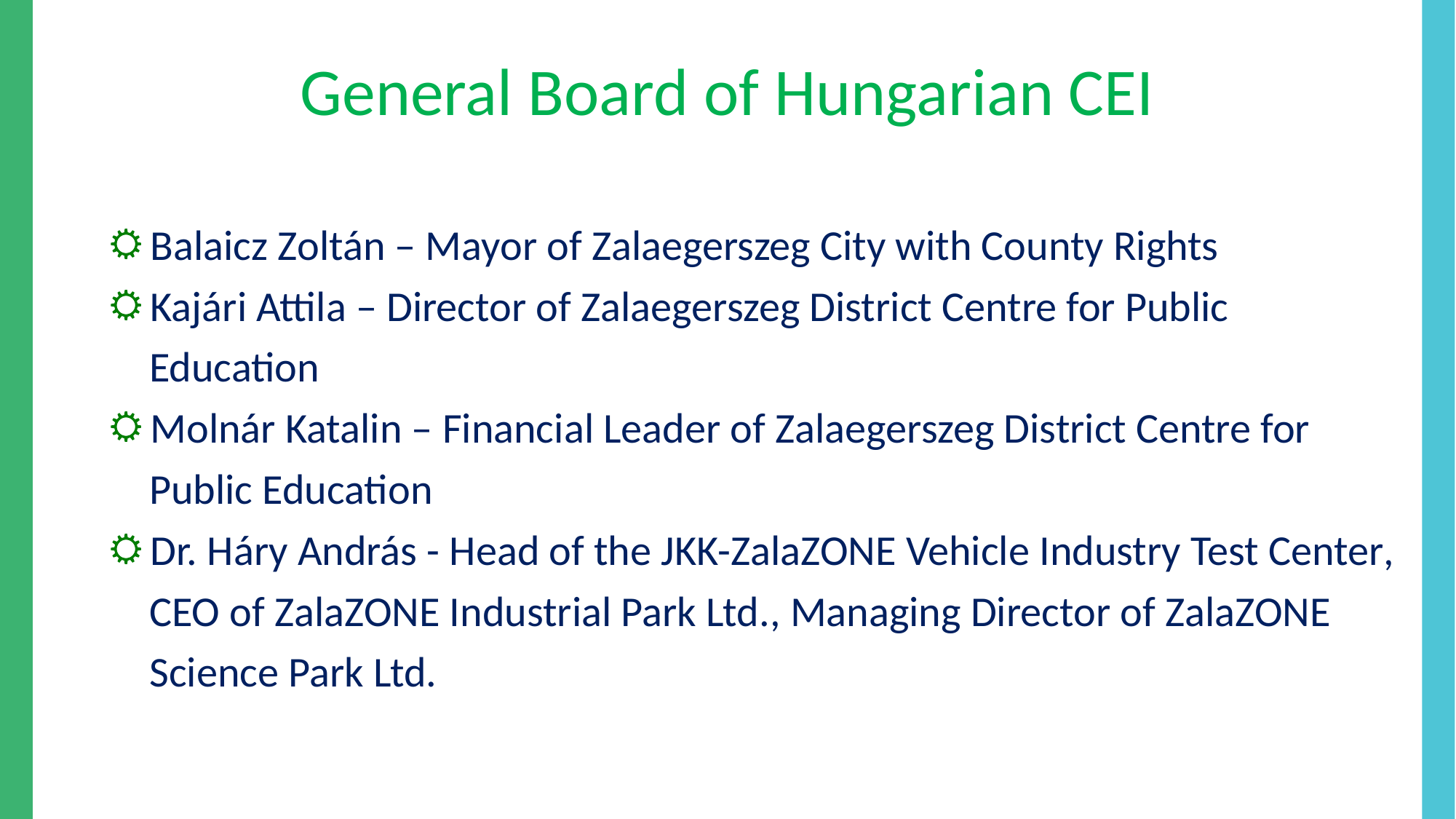

# General Board of Hungarian CEI
 Balaicz Zoltán – Mayor of Zalaegerszeg City with County Rights
 Kajári Attila – Director of Zalaegerszeg District Centre for Public
    Education
 Molnár Katalin – Financial Leader of Zalaegerszeg District Centre for
    Public Education
 Dr. Háry András - Head of the JKK-ZalaZONE Vehicle Industry Test Center,
    CEO of ZalaZONE Industrial Park Ltd., Managing Director of ZalaZONE
    Science Park Ltd.